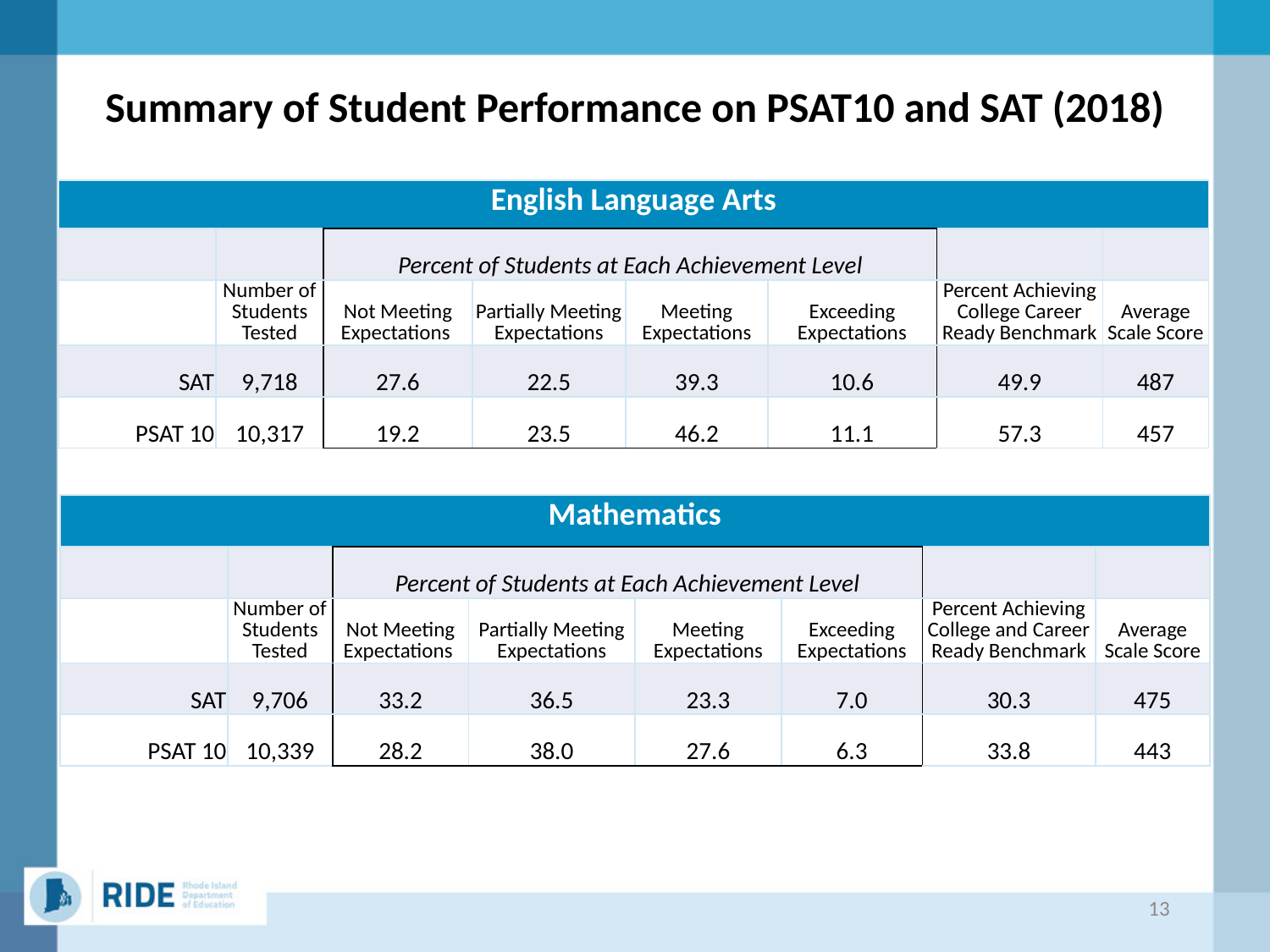

# Summary of Student Performance on PSAT10 and SAT (2018)
| English Language Arts |  |  |  |  |  |  |  |
| --- | --- | --- | --- | --- | --- | --- | --- |
|  |  | Percent of Students at Each Achievement Level |  |  |  |  |  |
|  | Number of Students Tested | Not Meeting Expectations | Partially Meeting Expectations | Meeting Expectations | Exceeding Expectations | Percent Achieving College Career Ready Benchmark | Average Scale Score |
| SAT | 9,718 | 27.6 | 22.5 | 39.3 | 10.6 | 49.9 | 487 |
| PSAT 10 | 10,317 | 19.2 | 23.5 | 46.2 | 11.1 | 57.3 | 457 |
| Mathematics |  |  |  |  |  |  |  |
| --- | --- | --- | --- | --- | --- | --- | --- |
|  |  | Percent of Students at Each Achievement Level |  |  |  |  |  |
|  | Number of Students Tested | Not Meeting Expectations | Partially Meeting Expectations | Meeting Expectations | Exceeding Expectations | Percent Achieving College and Career Ready Benchmark | Average Scale Score |
| SAT | 9,706 | 33.2 | 36.5 | 23.3 | 7.0 | 30.3 | 475 |
| PSAT 10 | 10,339 | 28.2 | 38.0 | 27.6 | 6.3 | 33.8 | 443 |
13